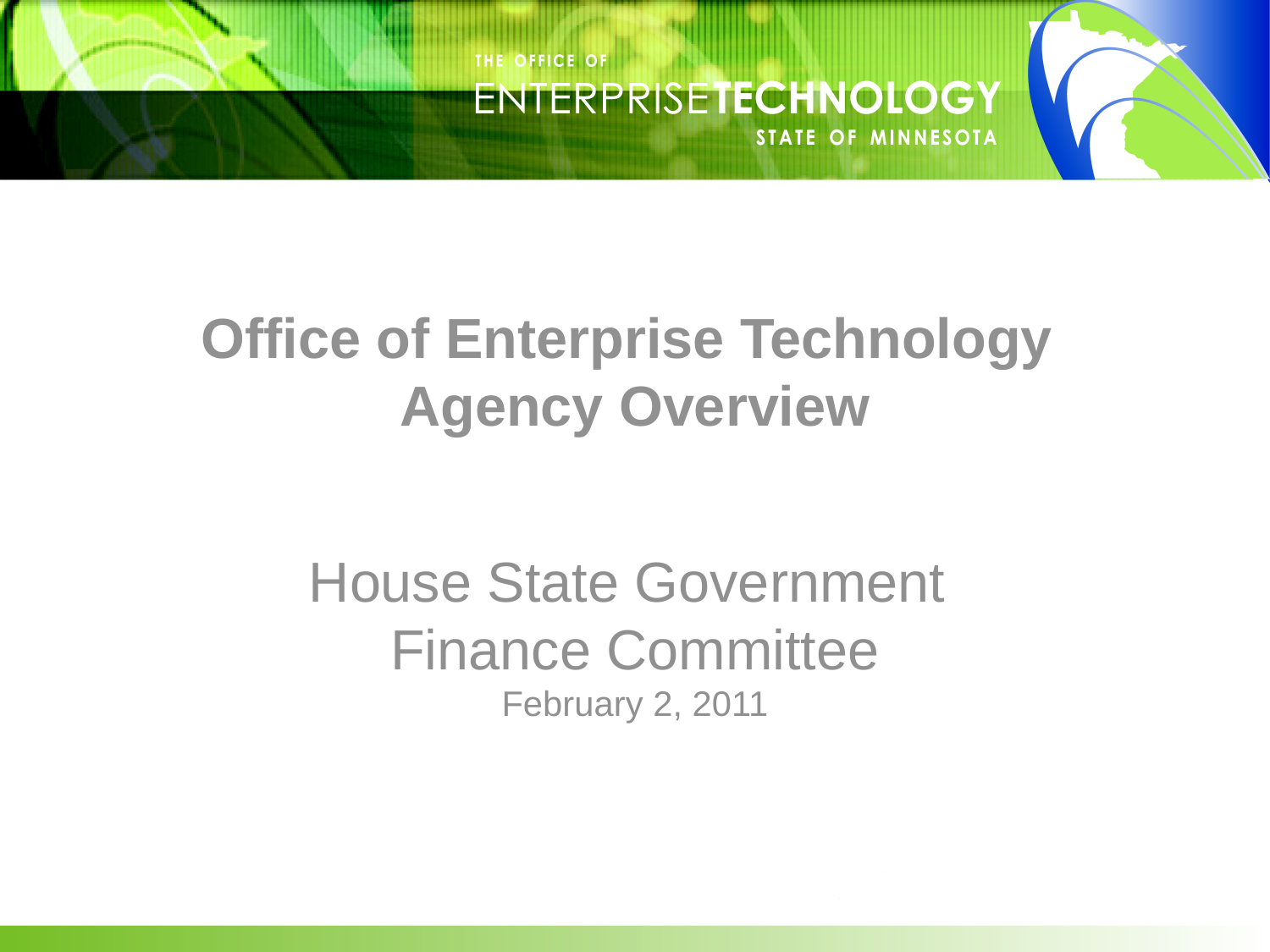

# Office of Enterprise Technology Agency Overview
House State Government
Finance Committee
February 2, 2011